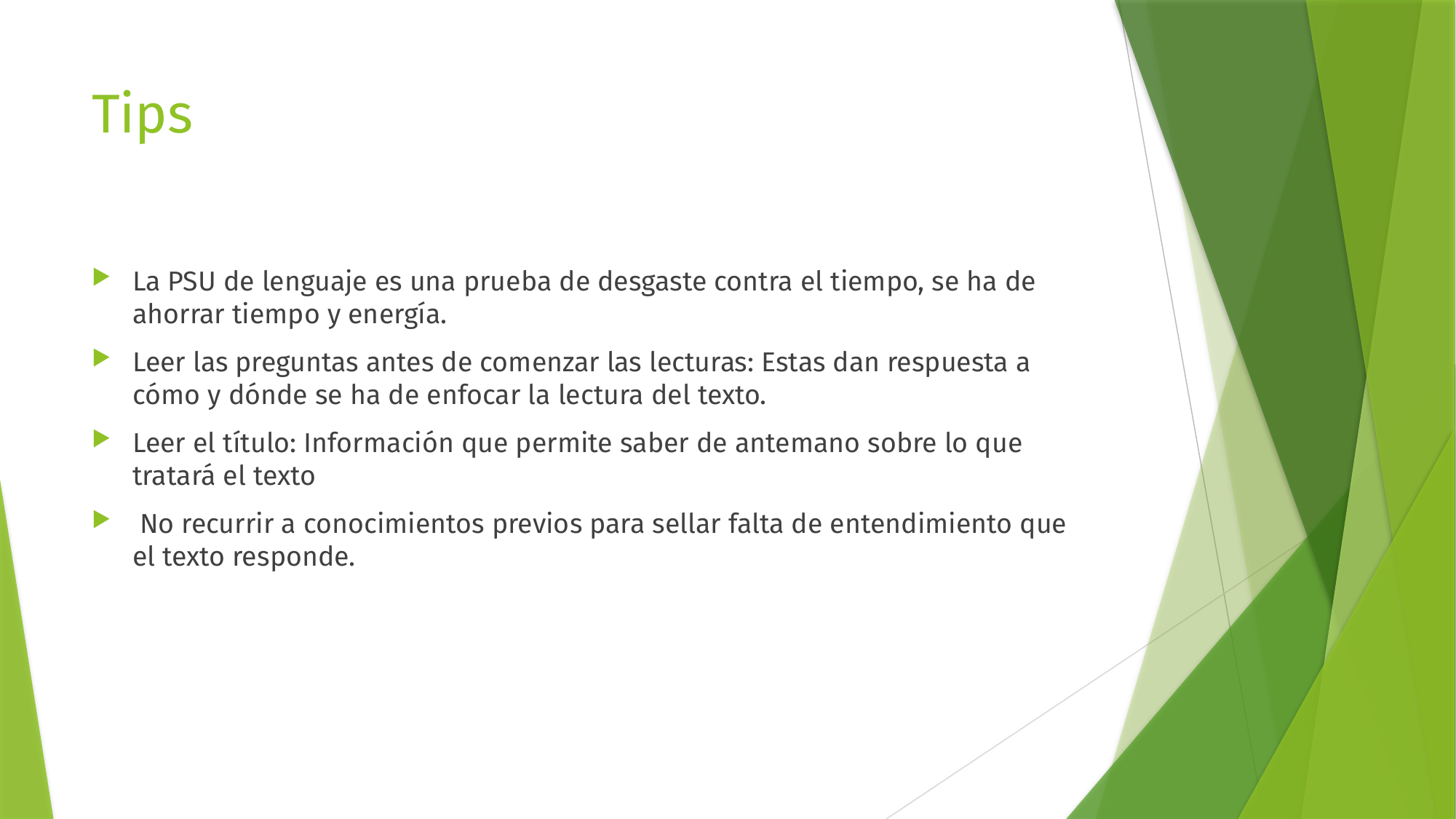

# Tips
La PSU de lenguaje es una prueba de desgaste contra el tiempo, se ha de ahorrar tiempo y energía.
Leer las preguntas antes de comenzar las lecturas: Estas dan respuesta a cómo y dónde se ha de enfocar la lectura del texto.
Leer el título: Información que permite saber de antemano sobre lo que tratará el texto
 No recurrir a conocimientos previos para sellar falta de entendimiento que el texto responde.